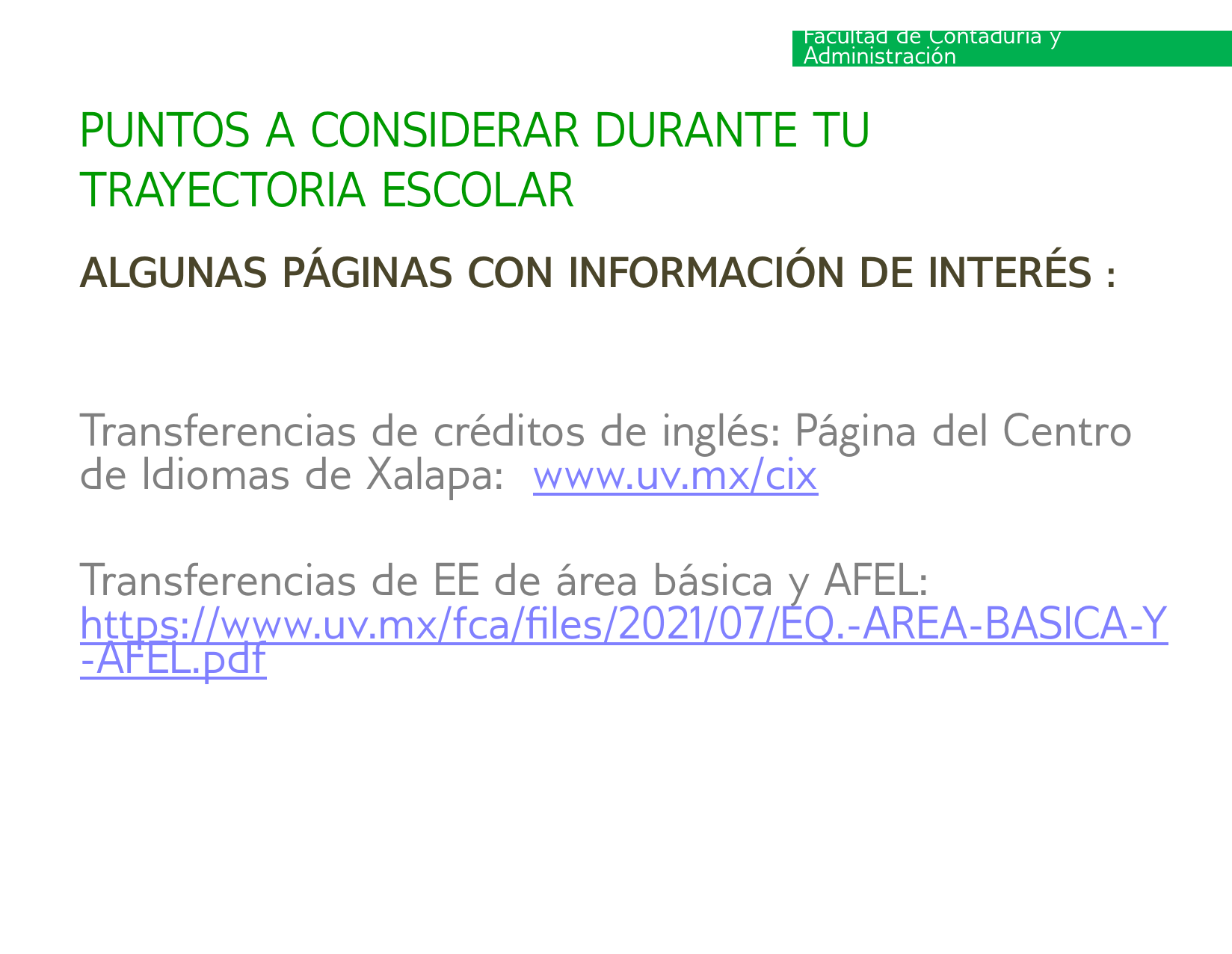

Facultad de Contaduría y Administración
# PUNTOS A CONSIDERAR DURANTE TU TRAYECTORIA ESCOLAR
ALGUNAS PÁGINAS CON INFORMACIÓN DE INTERÉS :

Transferencias de créditos de inglés: Página del Centro de Idiomas de Xalapa:  www.uv.mx/cix

Transferencias de EE de área básica y AFEL: https://www.uv.mx/fca/files/2021/07/EQ.-AREA-BASICA-Y-AFEL.pdf